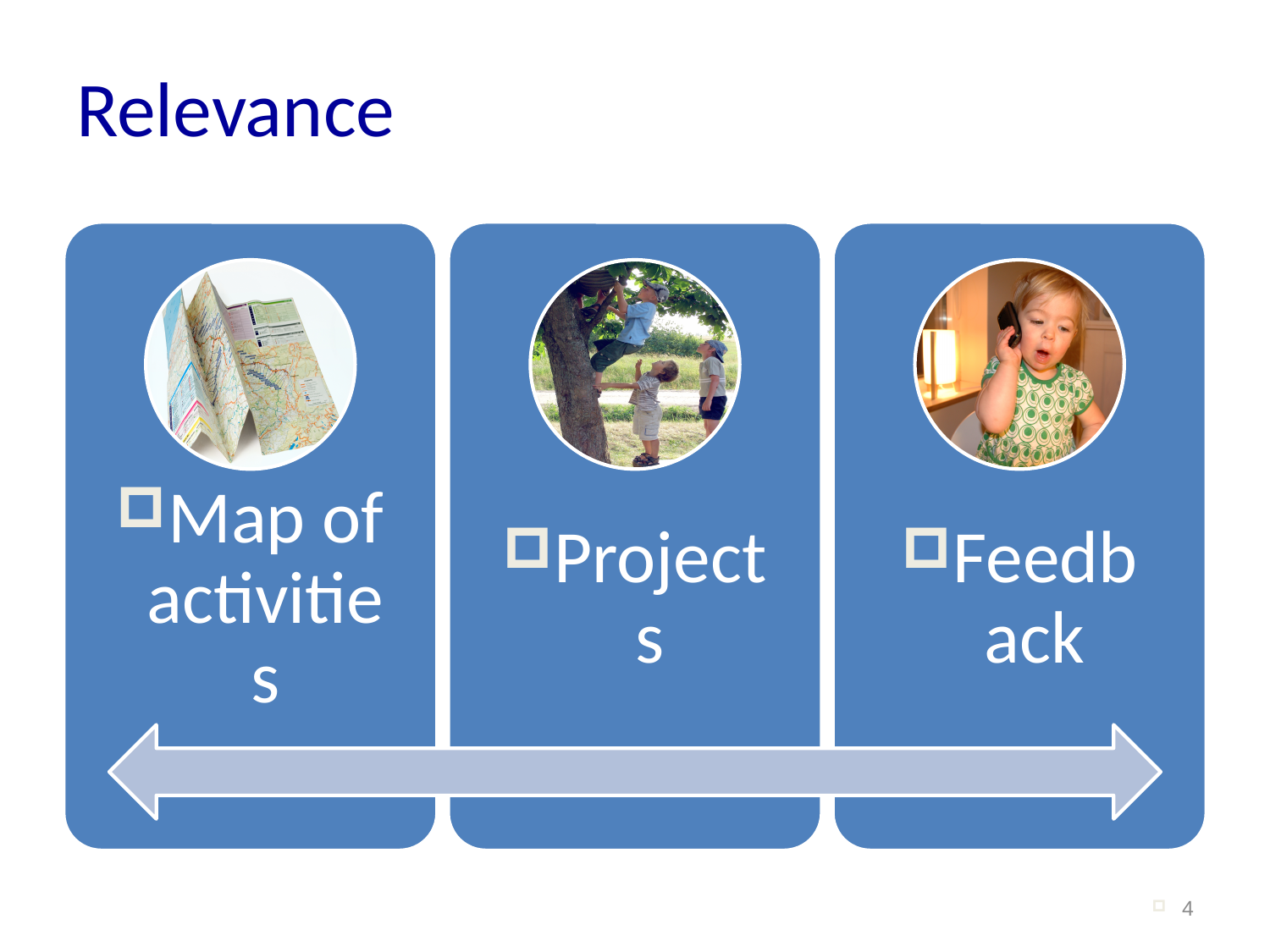

# Relevance
Map of activities
Projects
Feedback
4